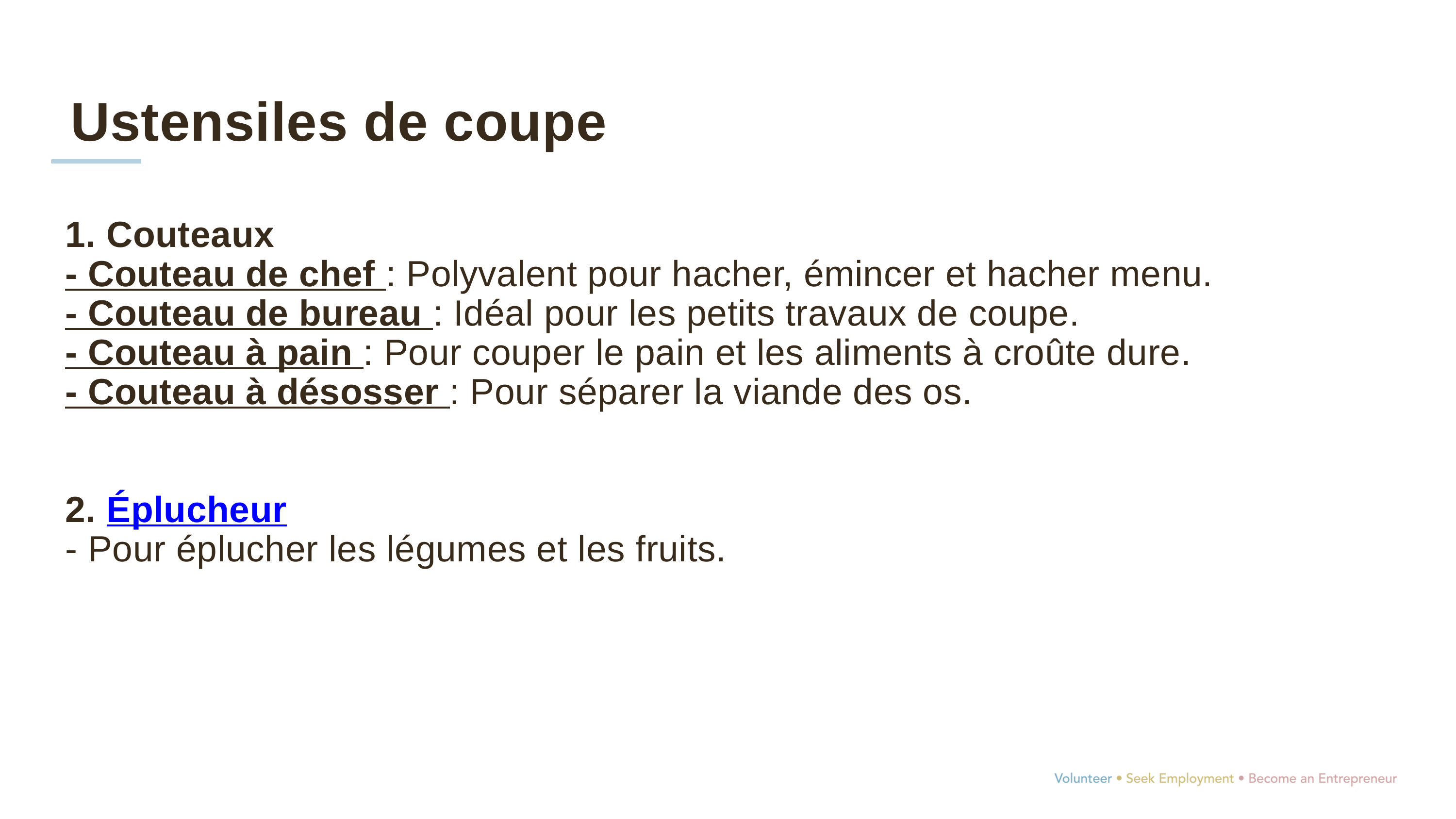

Ustensiles de coupe

1. Couteaux
- Couteau de chef : Polyvalent pour hacher, émincer et hacher menu.
- Couteau de bureau : Idéal pour les petits travaux de coupe.
- Couteau à pain : Pour couper le pain et les aliments à croûte dure.
- Couteau à désosser : Pour séparer la viande des os.

2. Éplucheur
- Pour éplucher les légumes et les fruits.